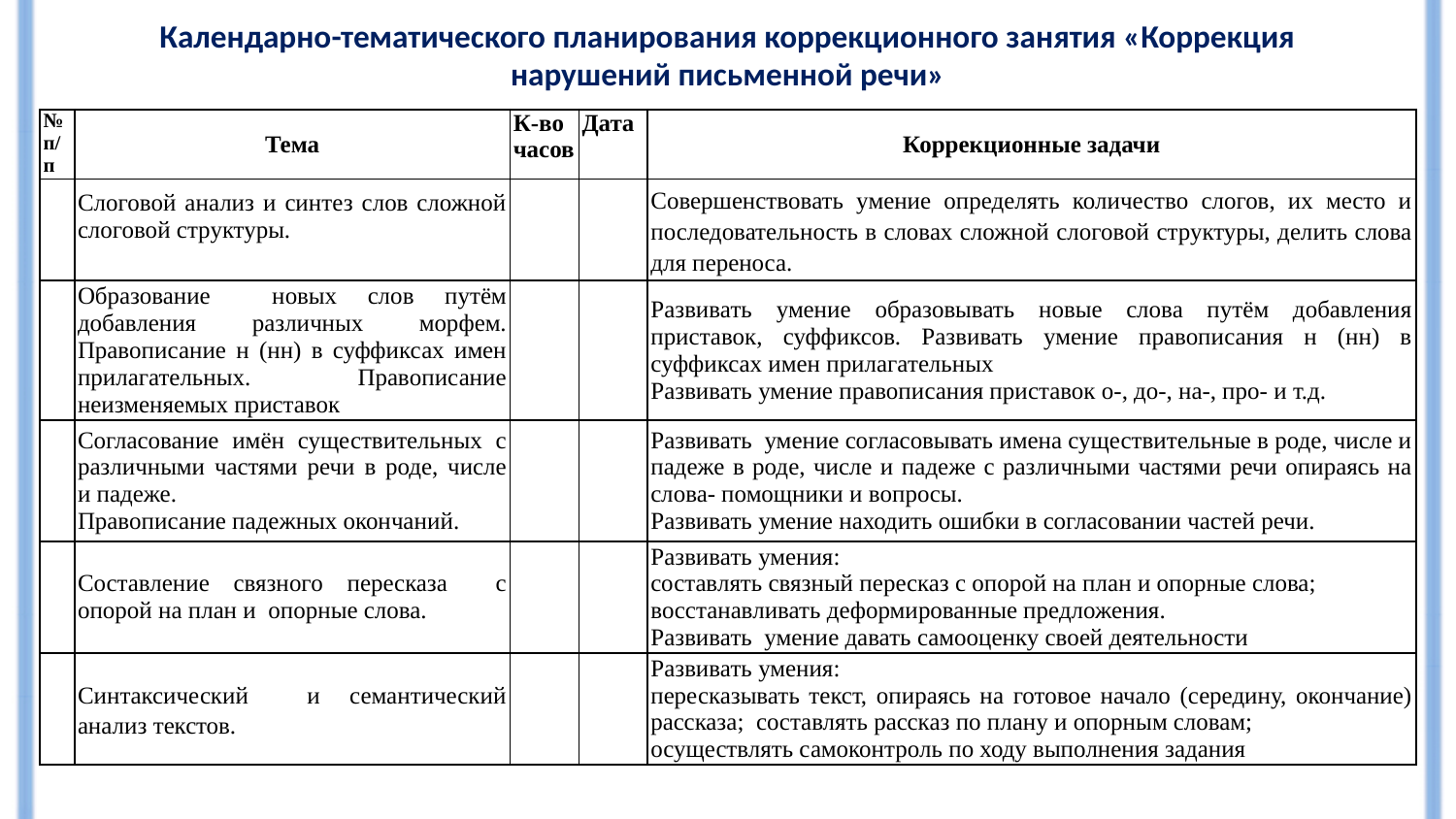

# Календарно-тематического планирования коррекционного занятия «Коррекция нарушений письменной речи»
| № п/п | Тема | К-во часов | Дата | Коррекционные задачи |
| --- | --- | --- | --- | --- |
|  | Слоговой анализ и синтез слов сложной слоговой структуры. |  |  | Совершенствовать умение определять количество слогов, их место и последовательность в словах сложной слоговой структуры, делить слова для переноса. |
|  | Образование новых слов путём добавления различных морфем. Правописание н (нн) в суффиксах имен прилагательных. Правописание неизменяемых приставок |  |  | Развивать умение образовывать новые слова путём добавления приставок, суффиксов. Развивать умение правописания н (нн) в суффиксах имен прилагательных Развивать умение правописания приставок о-, до-, на-, про- и т.д. |
|  | Согласование имён существительных с различными частями речи в роде, числе и падеже. Правописание падежных окончаний. |  |  | Развивать умение согласовывать имена существительные в роде, числе и падеже в роде, числе и падеже с различными частями речи опираясь на слова- помощники и вопросы. Развивать умение находить ошибки в согласовании частей речи. |
|  | Составление связного пересказа с опорой на план и опорные слова. |  |  | Развивать умения: составлять связный пересказ с опорой на план и опорные слова; восстанавливать деформированные предложения. Развивать умение давать самооценку своей деятельности |
|  | Синтаксический и семантический анализ текстов. |  |  | Развивать умения: пересказывать текст, опираясь на готовое начало (середину, окончание) рассказа; составлять рассказ по плану и опорным словам; осуществлять самоконтроль по ходу выполнения задания |